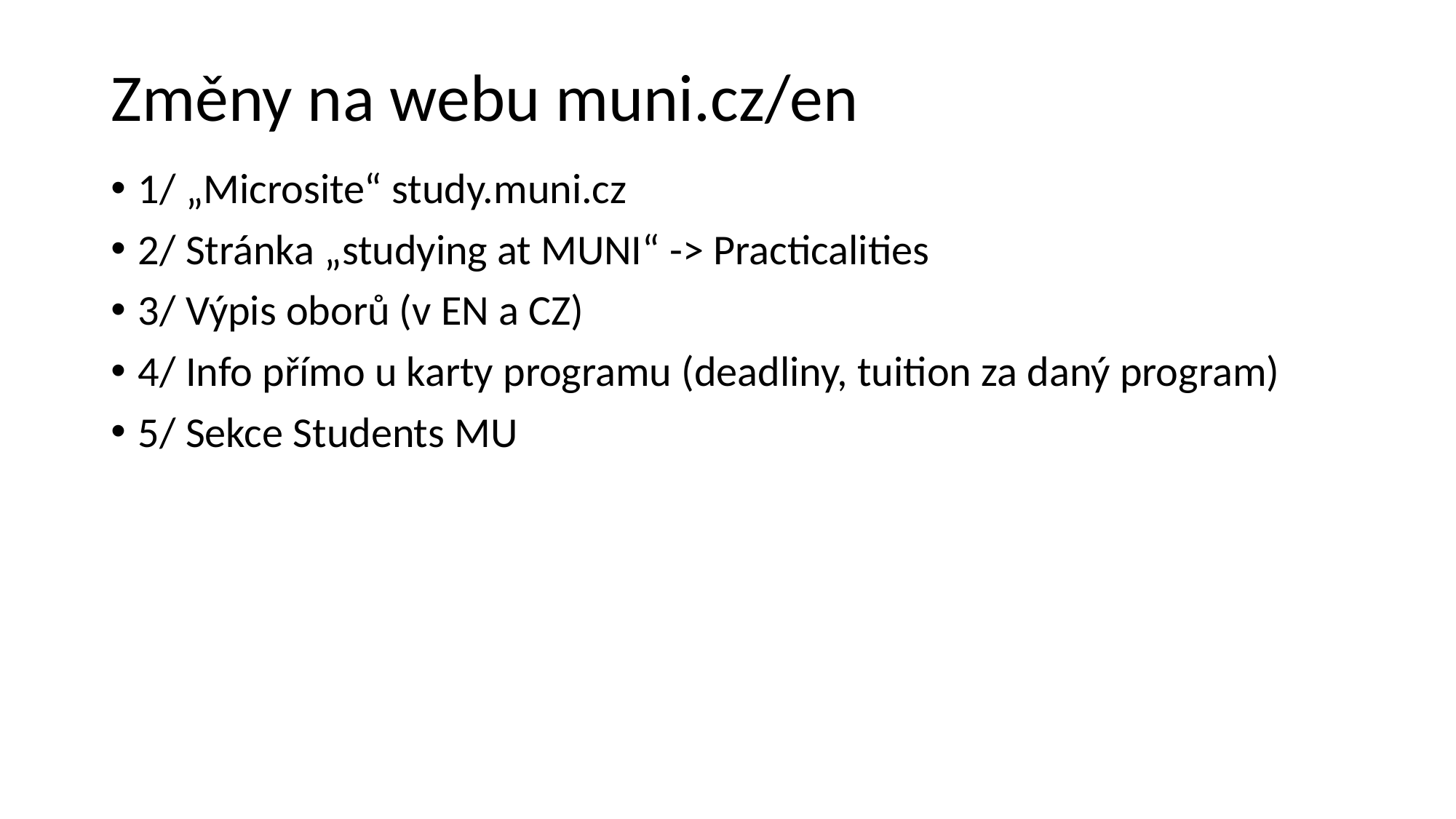

# Změny na webu muni.cz/en
1/ „Microsite“ study.muni.cz
2/ Stránka „studying at MUNI“ -> Practicalities
3/ Výpis oborů (v EN a CZ)
4/ Info přímo u karty programu (deadliny, tuition za daný program)
5/ Sekce Students MU